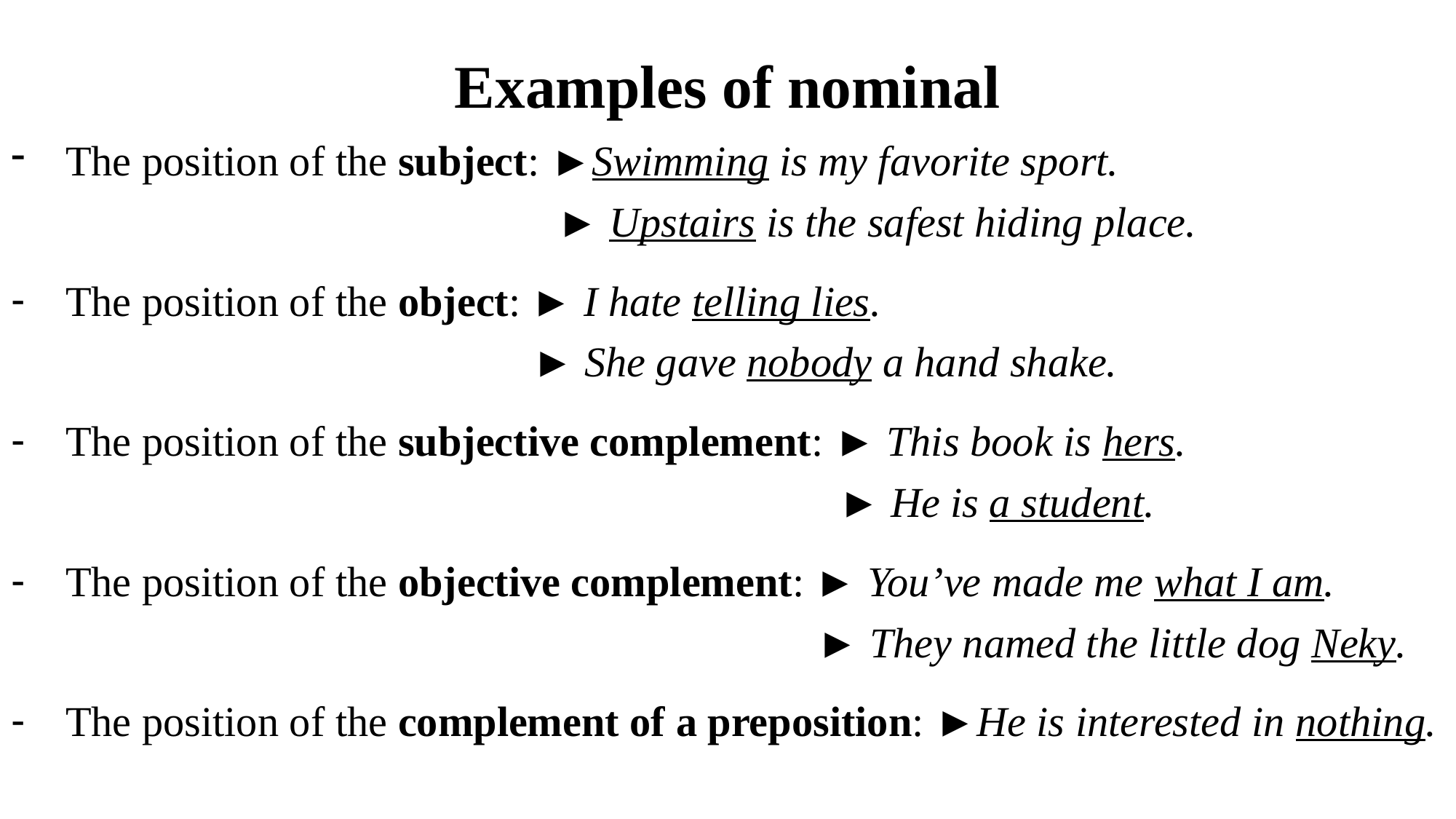

# Examples of nominal
The position of the subject: ►Swimming is my favorite sport.
				   	► Upstairs is the safest hiding place.
The position of the object: ► I hate telling lies.
				        ► She gave nobody a hand shake.
The position of the subjective complement: ► This book is hers.
						      	      ► He is a student.
The position of the objective complement: ► You’ve made me what I am.
						    	    ► They named the little dog Neky.
The position of the complement of a preposition: ►He is interested in nothing.